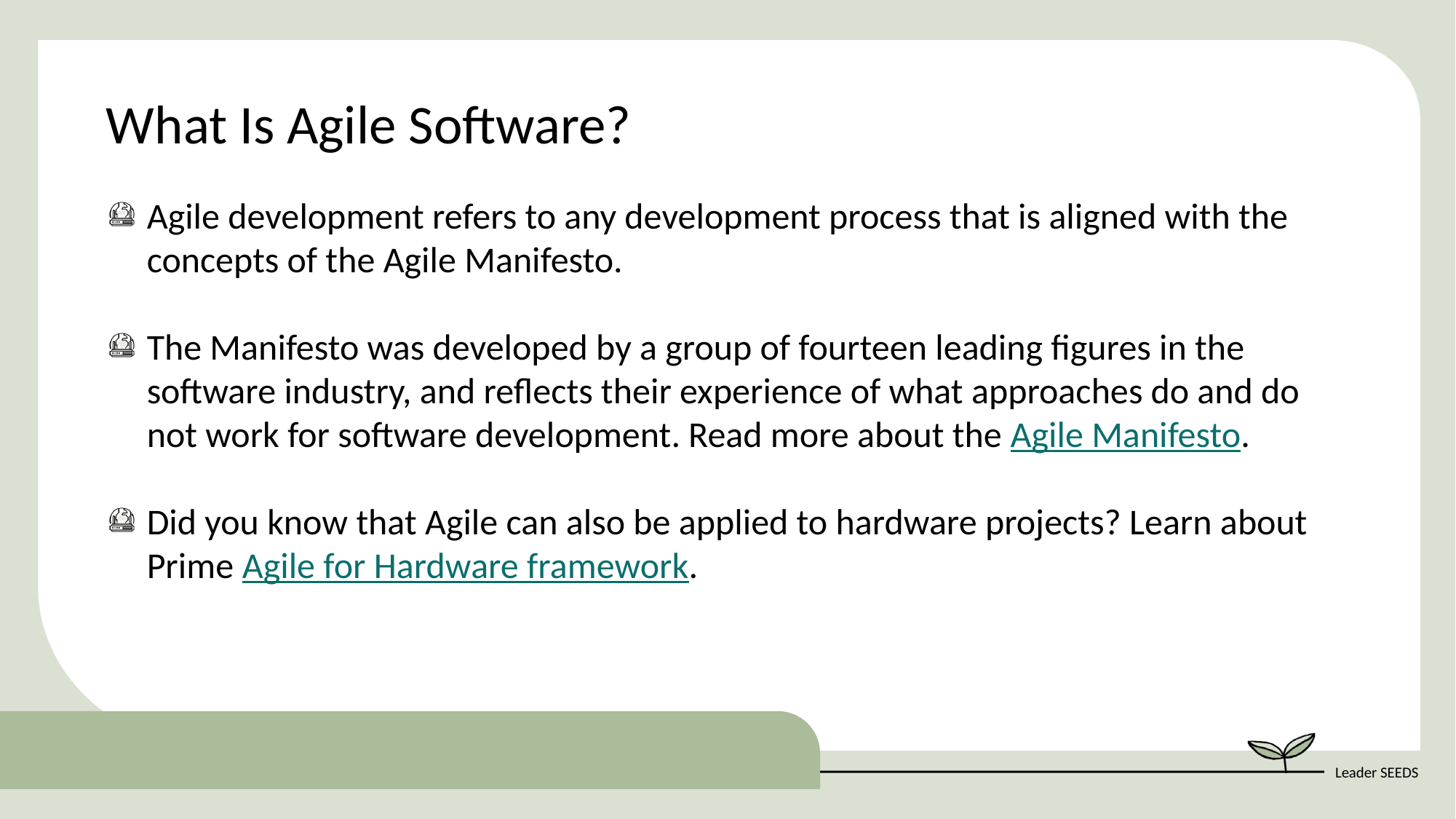

What Is Agile Software?
Agile development refers to any development process that is aligned with the concepts of the Agile Manifesto.

The Manifesto was developed by a group of fourteen leading figures in the software industry, and reflects their experience of what approaches do and do not work for software development. Read more about the Agile Manifesto.

Did you know that Agile can also be applied to hardware projects? Learn about Prime Agile for Hardware framework.